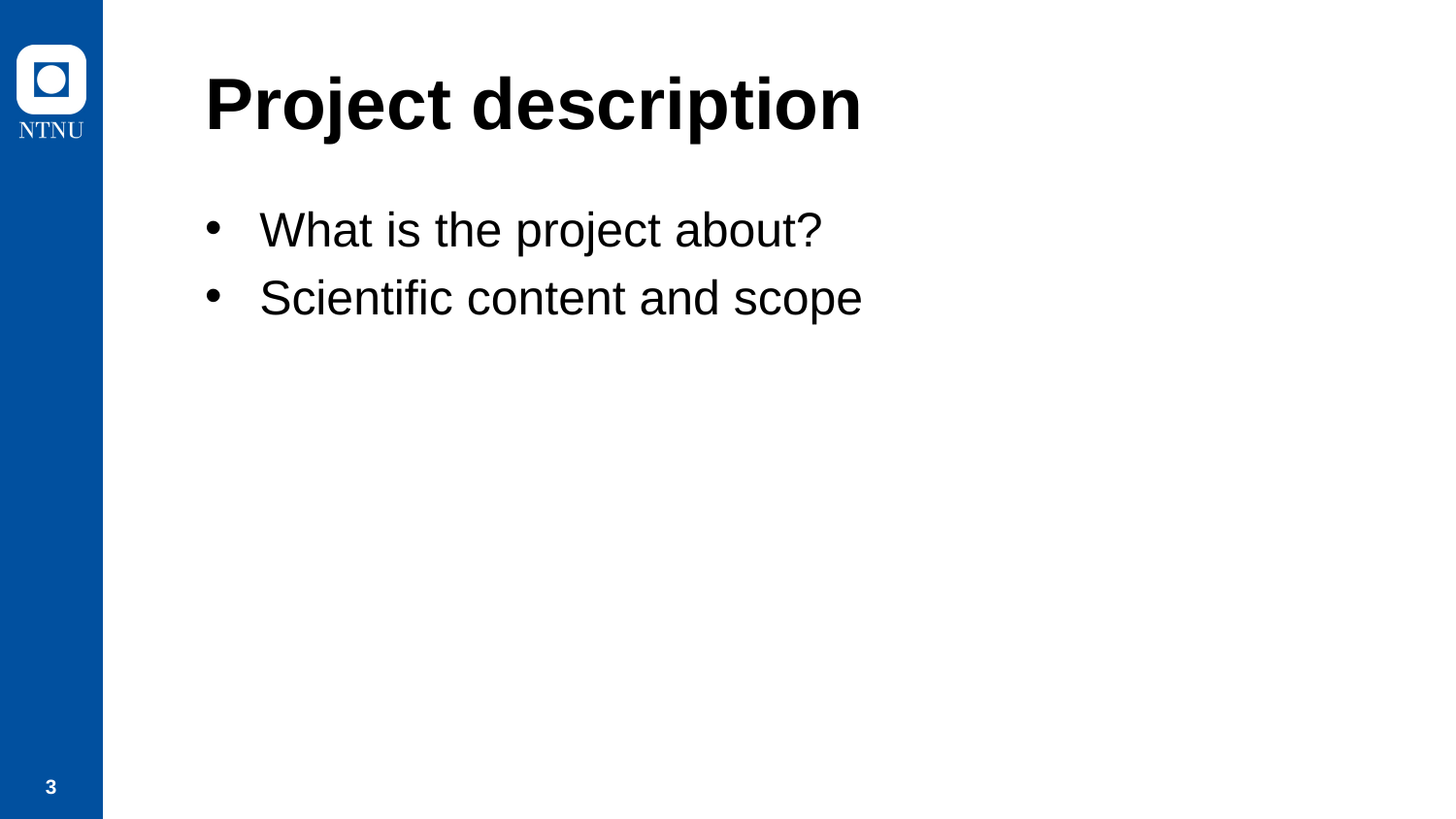

# Project description
What is the project about?
Scientific content and scope